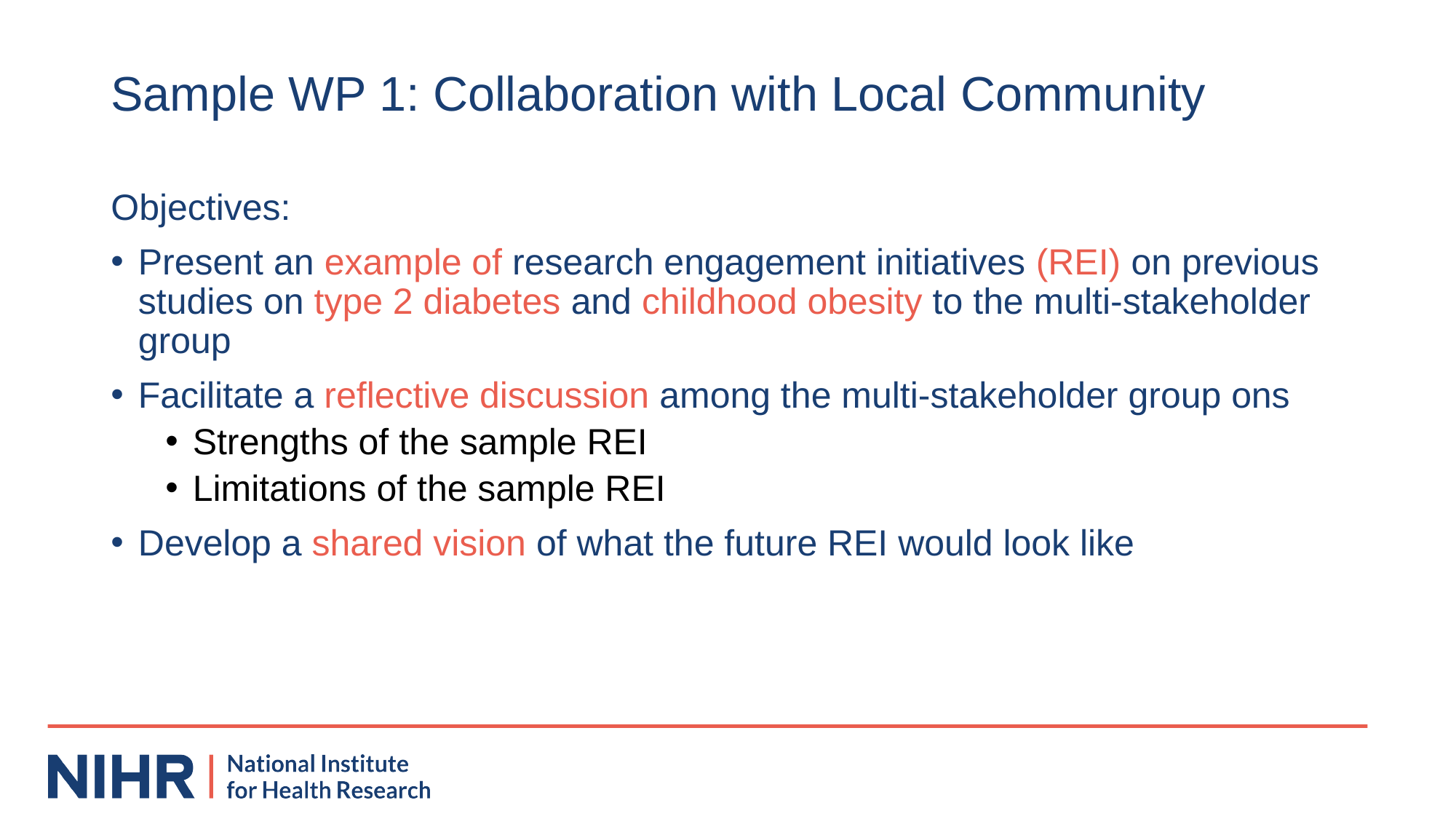

# Sample WP 1: Collaboration with Local Community
Objectives:
Present an example of research engagement initiatives (REI) on previous studies on type 2 diabetes and childhood obesity to the multi-stakeholder group
Facilitate a reflective discussion among the multi-stakeholder group ons
Strengths of the sample REI
Limitations of the sample REI
Develop a shared vision of what the future REI would look like